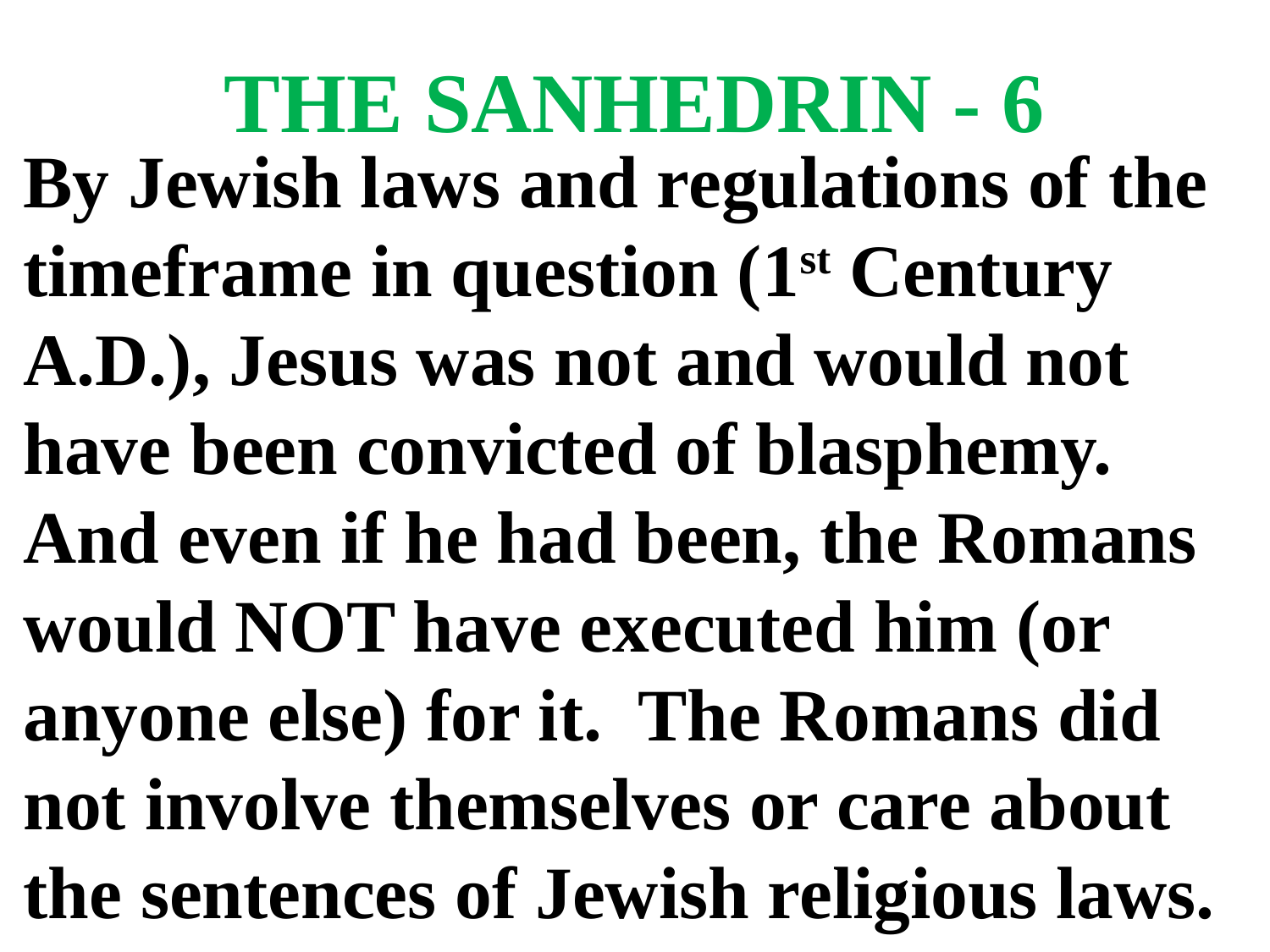

# THE SANHEDRIN - 6
By Jewish laws and regulations of the timeframe in question (1st Century A.D.), Jesus was not and would not have been convicted of blasphemy.  And even if he had been, the Romans would NOT have executed him (or anyone else) for it.  The Romans did not involve themselves or care about the sentences of Jewish religious laws.